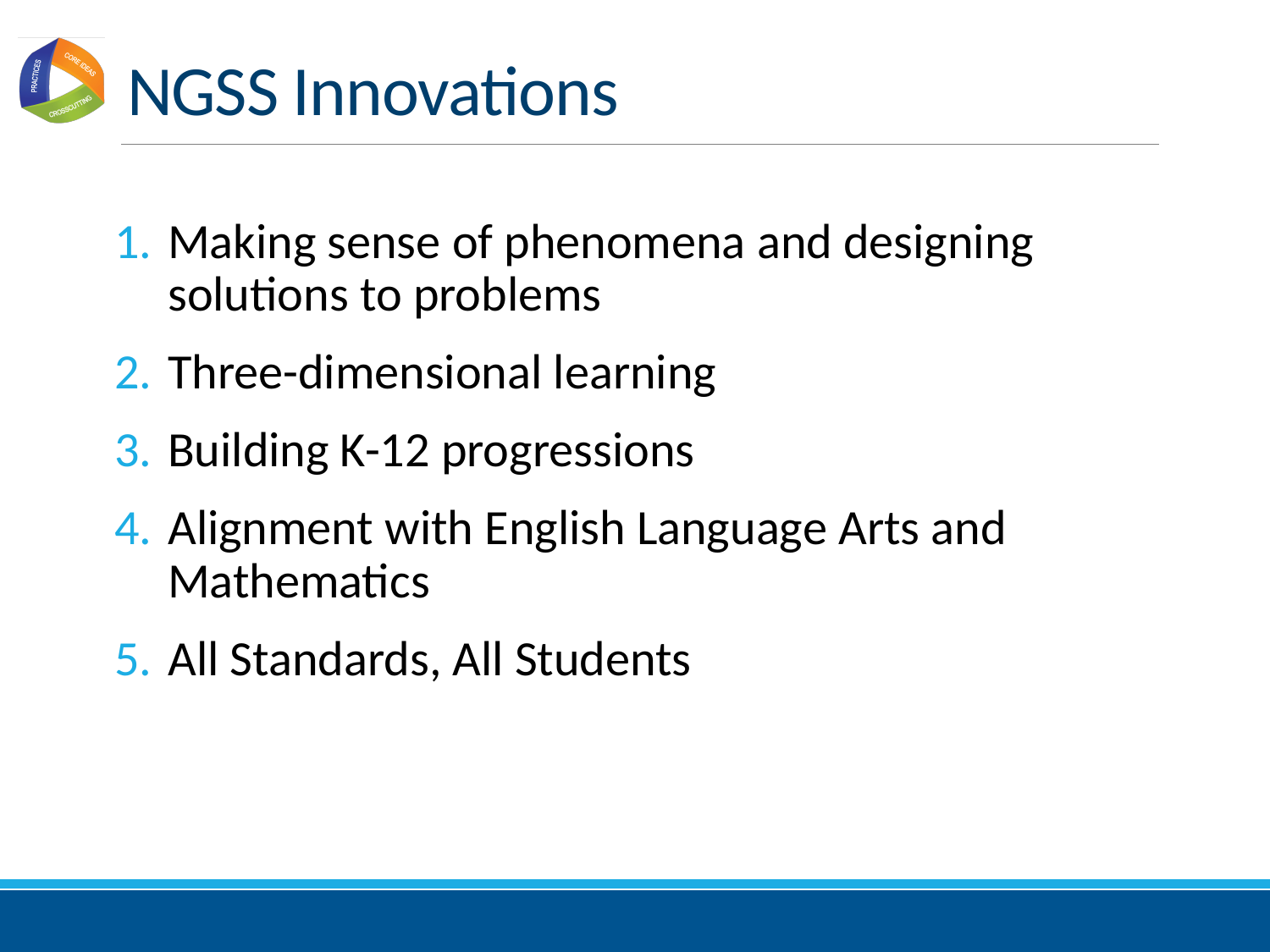

# NGSS Innovations
Making sense of phenomena and designing solutions to problems
Three-dimensional learning
Building K-12 progressions
Alignment with English Language Arts and Mathematics
All Standards, All Students